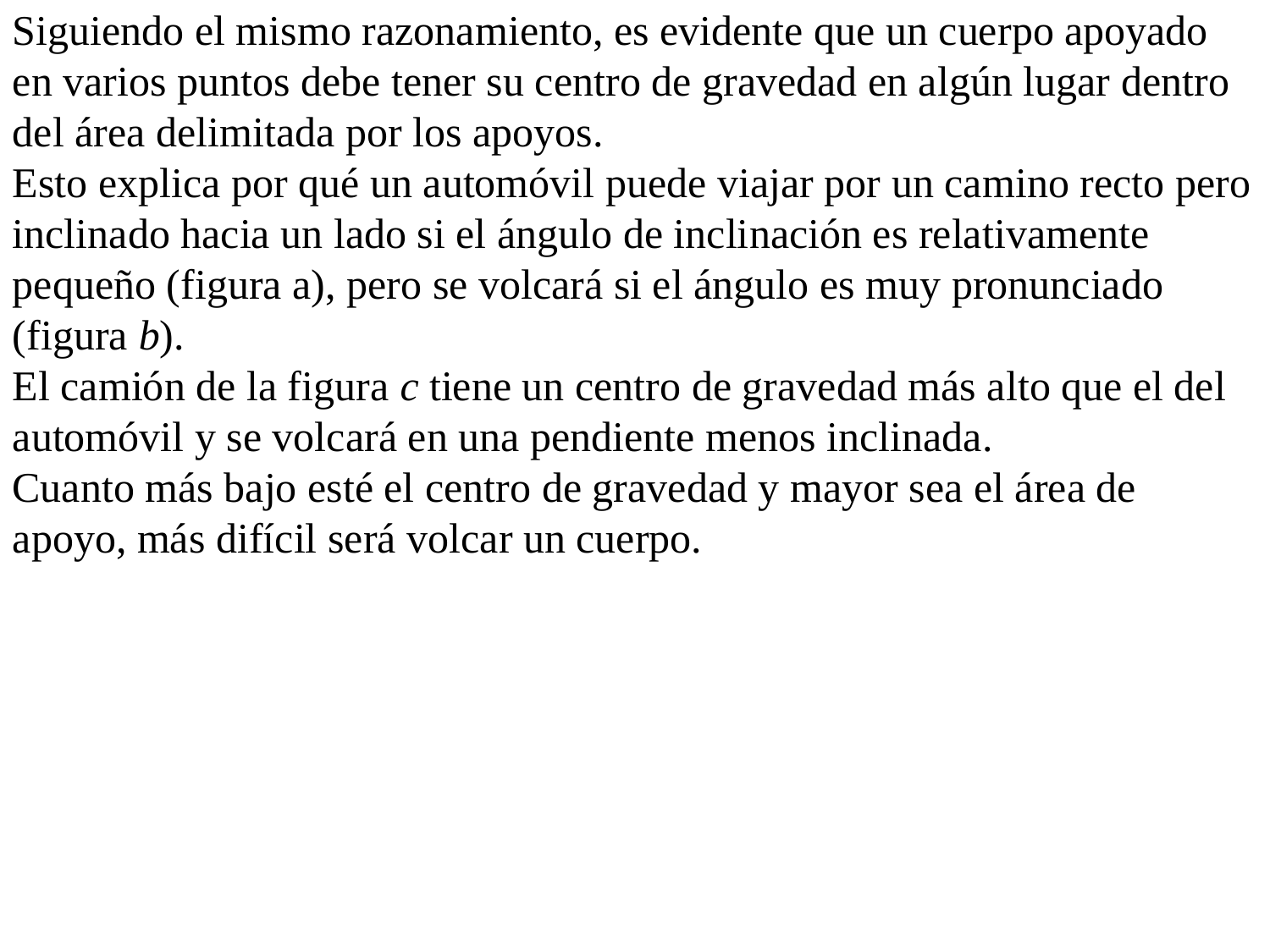

Siguiendo el mismo razonamiento, es evidente que un cuerpo apoyado en varios puntos debe tener su centro de gravedad en algún lugar dentro del área delimitada por los apoyos.
Esto explica por qué un automóvil puede viajar por un camino recto pero inclinado hacia un lado si el ángulo de inclinación es relativamente pequeño (figura a), pero se volcará si el ángulo es muy pronunciado (figura b).
El camión de la figura c tiene un centro de gravedad más alto que el del automóvil y se volcará en una pendiente menos inclinada.
Cuanto más bajo esté el centro de gravedad y mayor sea el área de apoyo, más difícil será volcar un cuerpo.